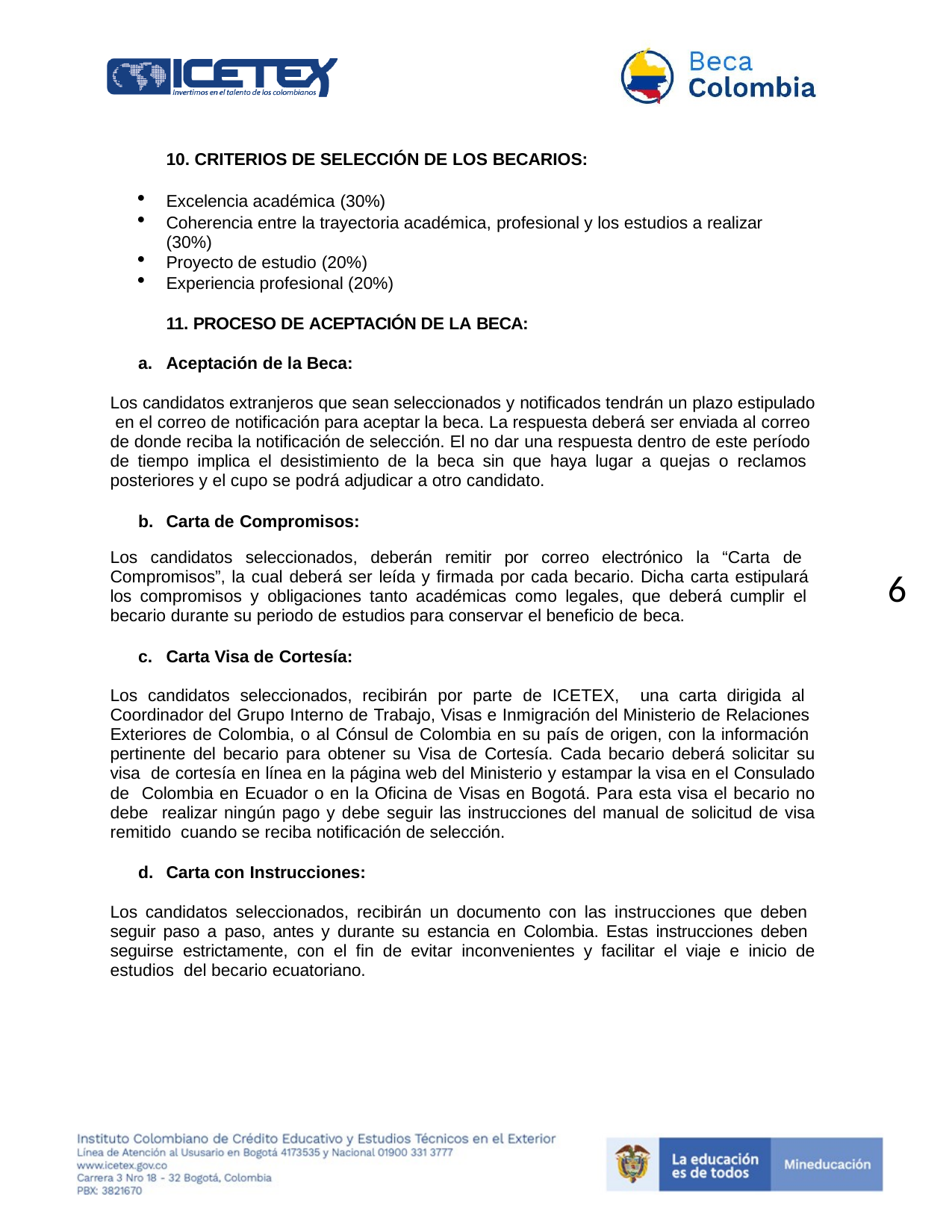

10. CRITERIOS DE SELECCIÓN DE LOS BECARIOS:

Excelencia académica (30%)
Coherencia entre la trayectoria académica, profesional y los estudios a realizar  (30%)
Proyecto de estudio (20%)
Experiencia profesional (20%)

11. PROCESO DE ACEPTACIÓN DE LA BECA:

Aceptación de la Beca:

Los candidatos extranjeros que sean seleccionados y notificados tendrán un plazo estipulado  en el correo de notificación para aceptar la beca. La respuesta deberá ser enviada al correo  de donde reciba la notificación de selección. El no dar una respuesta dentro de este período  de tiempo implica el desistimiento de la beca sin que haya lugar a quejas o reclamos  posteriores y el cupo se podrá adjudicar a otro candidato.

Carta de Compromisos:
Los candidatos seleccionados, deberán remitir por correo electrónico la “Carta de  Compromisos”, la cual deberá ser leída y firmada por cada becario. Dicha carta estipulará  los compromisos y obligaciones tanto académicas como legales, que deberá cumplir el  becario durante su periodo de estudios para conservar el beneficio de beca.
6
Carta Visa de Cortesía:

Los candidatos seleccionados, recibirán por parte de ICETEX,  una carta dirigida al  Coordinador del Grupo Interno de Trabajo, Visas e Inmigración del Ministerio de Relaciones  Exteriores de Colombia, o al Cónsul de Colombia en su país de origen, con la información  pertinente del becario para obtener su Visa de Cortesía. Cada becario deberá solicitar su visa  de cortesía en línea en la página web del Ministerio y estampar la visa en el Consulado de  Colombia en Ecuador o en la Oficina de Visas en Bogotá. Para esta visa el becario no debe  realizar ningún pago y debe seguir las instrucciones del manual de solicitud de visa remitido  cuando se reciba notificación de selección.

Carta con Instrucciones:

Los candidatos seleccionados, recibirán un documento con las instrucciones que deben  seguir paso a paso, antes y durante su estancia en Colombia. Estas instrucciones deben  seguirse estrictamente, con el fin de evitar inconvenientes y facilitar el viaje e inicio de estudios  del becario ecuatoriano.

6